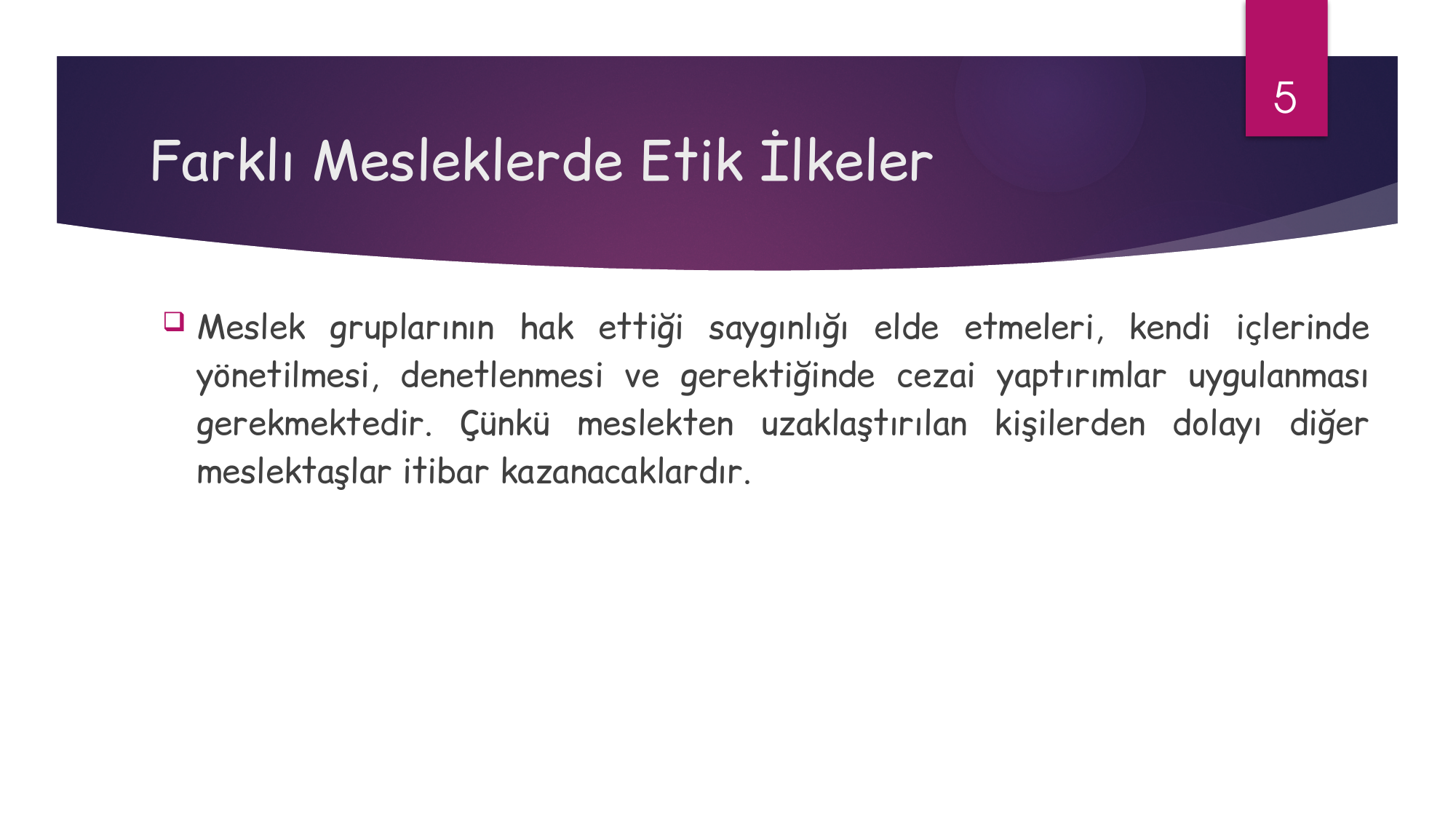

5
# Farklı Mesleklerde Etik İlkeler
Meslek gruplarının hak ettiği saygınlığı elde etmeleri, kendi içlerinde yönetilmesi, denetlenmesi ve gerektiğinde cezai yaptırımlar uygulanması gerekmektedir. Çünkü meslekten uzaklaştırılan kişilerden dolayı diğer meslektaşlar itibar kazanacaklardır.